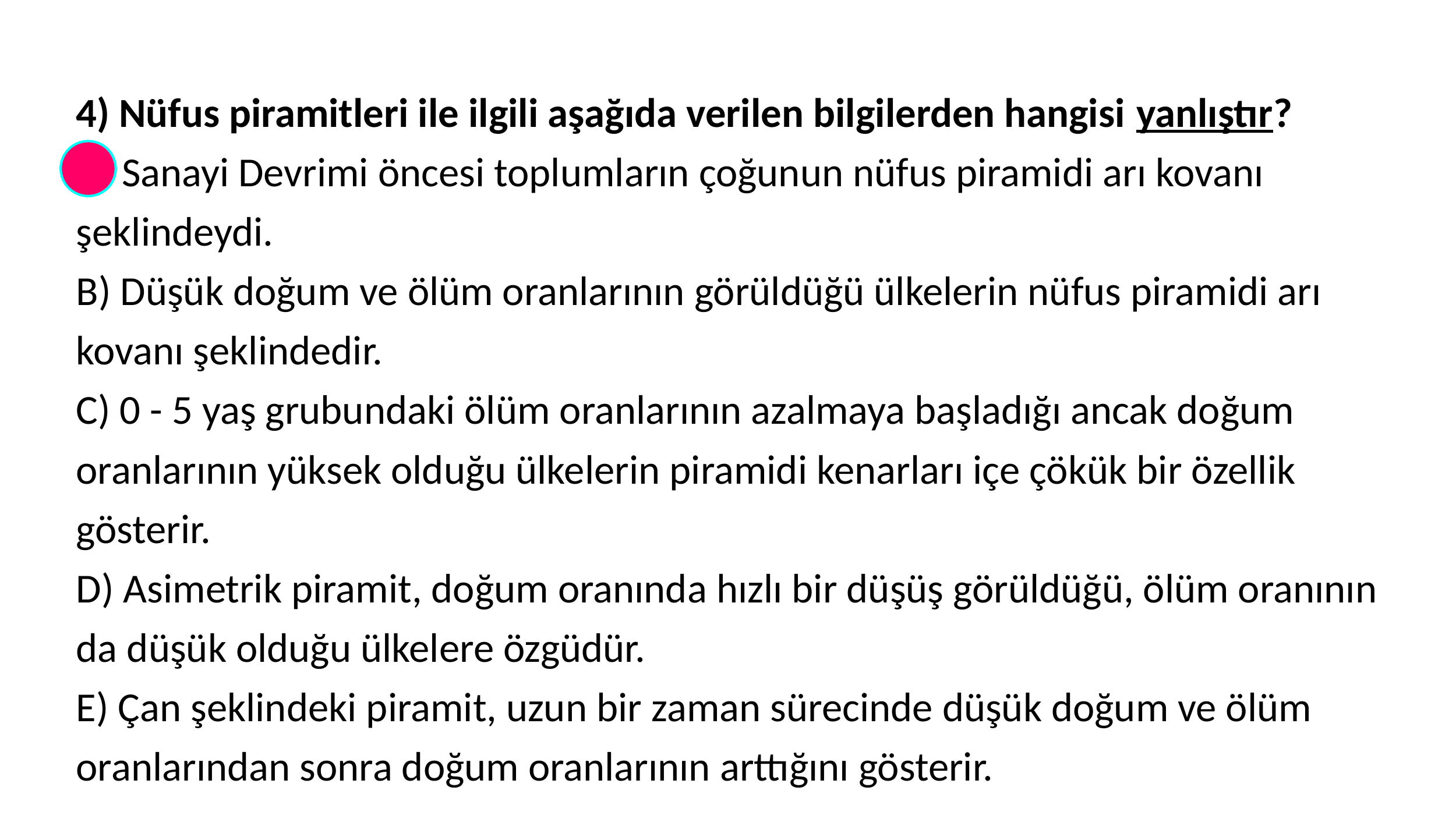

4) Nüfus piramitleri ile ilgili aşağıda verilen bilgilerden hangisi yanlıştır?
A) Sanayi Devrimi öncesi toplumların çoğunun nüfus piramidi arı kovanı şeklindeydi.
B) Düşük doğum ve ölüm oranlarının görüldüğü ülkelerin nüfus piramidi arı kovanı şeklindedir.
C) 0 - 5 yaş grubundaki ölüm oranlarının azalmaya başladığı ancak doğum oranlarının yüksek olduğu ülkelerin piramidi kenarları içe çökük bir özellik gösterir.
D) Asimetrik piramit, doğum oranında hızlı bir düşüş görüldüğü, ölüm oranının da düşük olduğu ülkelere özgüdür.
E) Çan şeklindeki piramit, uzun bir zaman sürecinde düşük doğum ve ölüm oranlarından sonra doğum oranlarının arttığını gösterir.